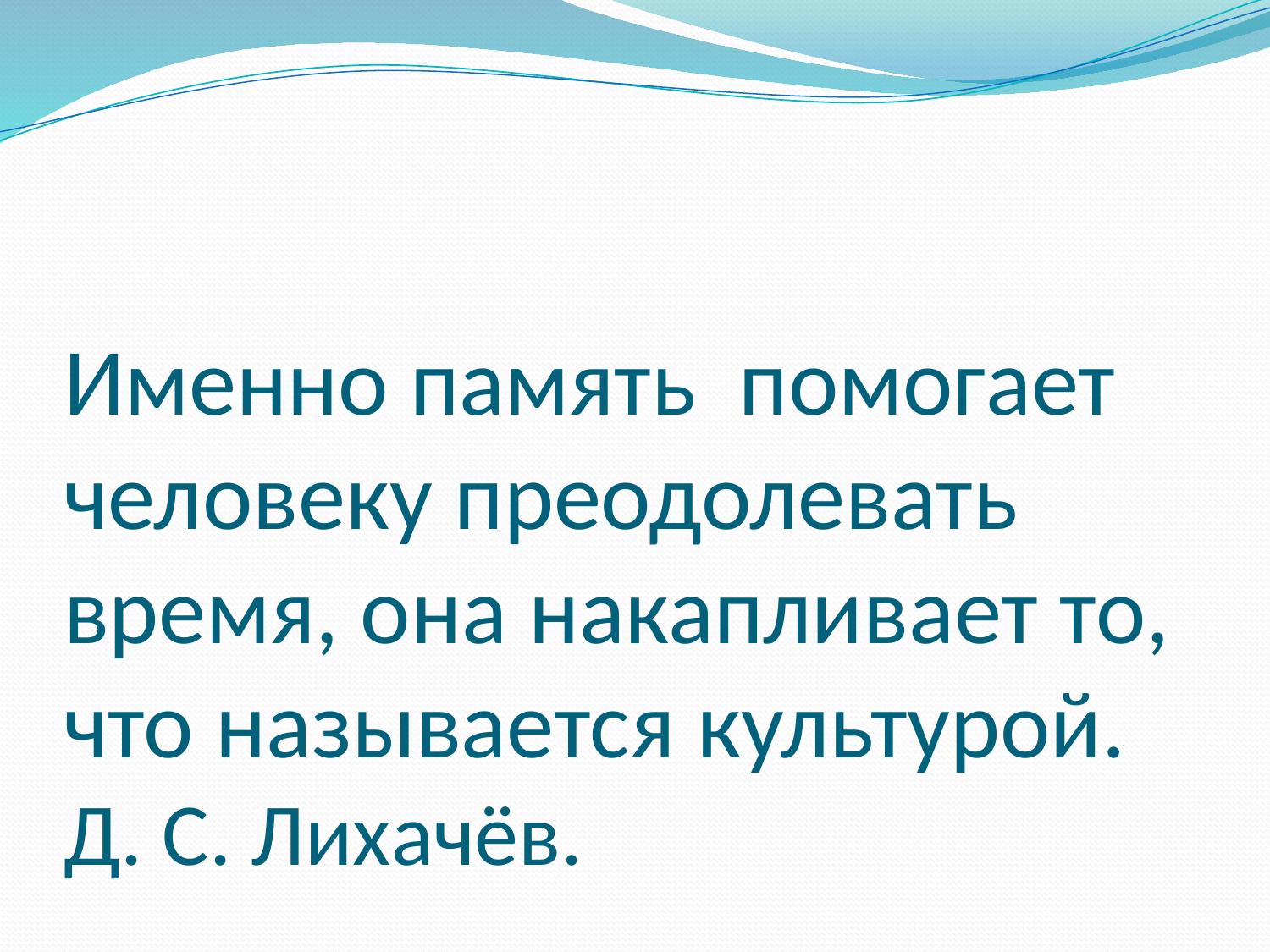

# Именно память  помогает человеку преодолевать время, она накапливает то, что называется культурой. Д. С. Лихачёв.